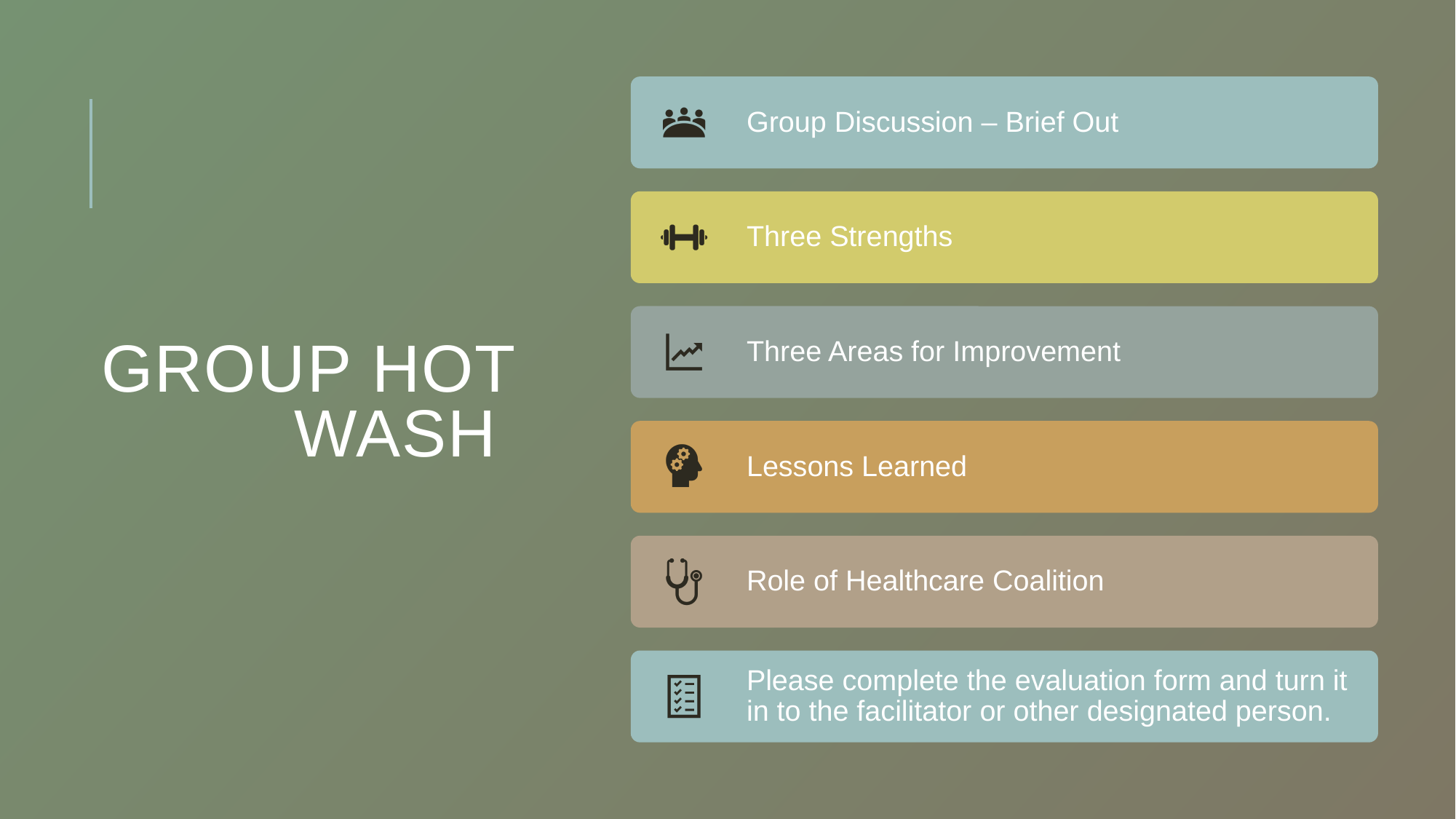

Group Discussion – Brief Out
Three Strengths
Three Areas for Improvement
Lessons Learned
Role of Healthcare Coalition
Please complete the evaluation form and turn it in to the facilitator or other designated person.
# Group Hot Wash